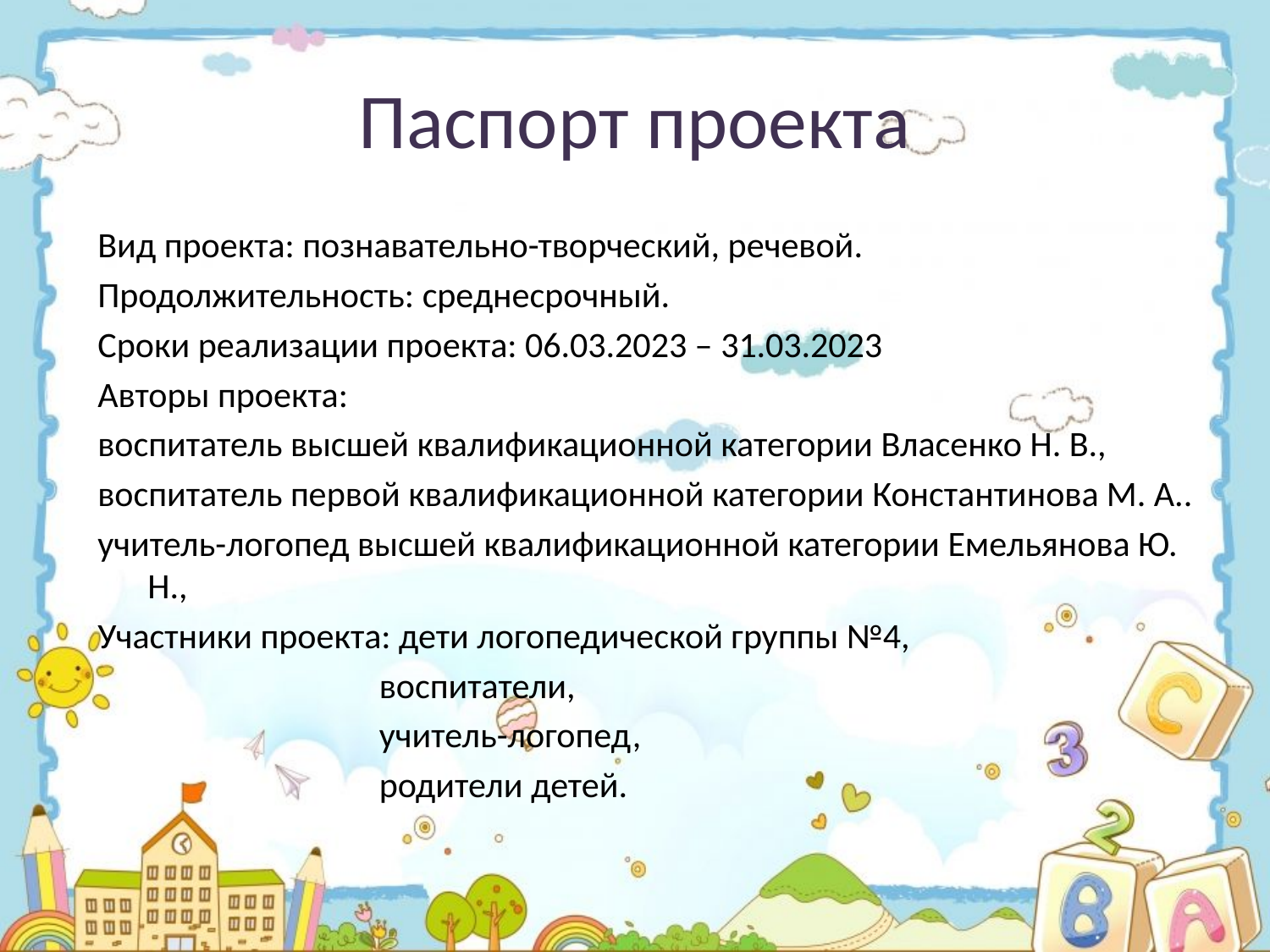

# Паспорт проекта
Вид проекта: познавательно-творческий, речевой.
Продолжительность: среднесрочный.
Сроки реализации проекта: 06.03.2023 – 31.03.2023
Авторы проекта:
воспитатель высшей квалификационной категории Власенко Н. В.,
воспитатель первой квалификационной категории Константинова М. А..
учитель-логопед высшей квалификационной категории Емельянова Ю. Н.,
Участники проекта: дети логопедической группы №4,
                                   воспитатели,
                                   учитель-логопед,
                                   родители детей.